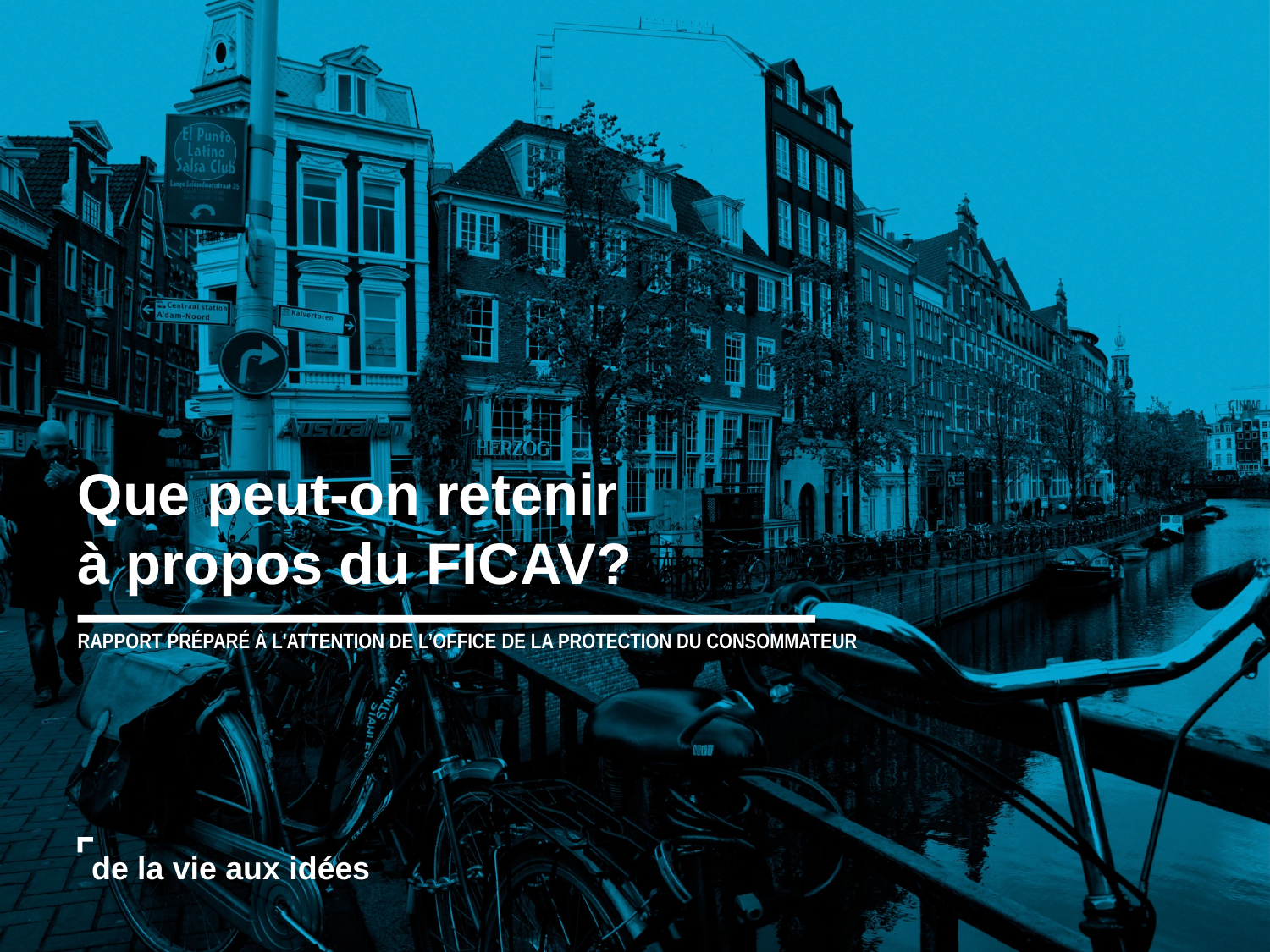

Que peut-on retenir
à propos du FICAV?
RAPPORT PRÉPARÉ À L'ATTENTION DE L’OFFICE DE LA PROTECTION DU CONSOMMATEUR